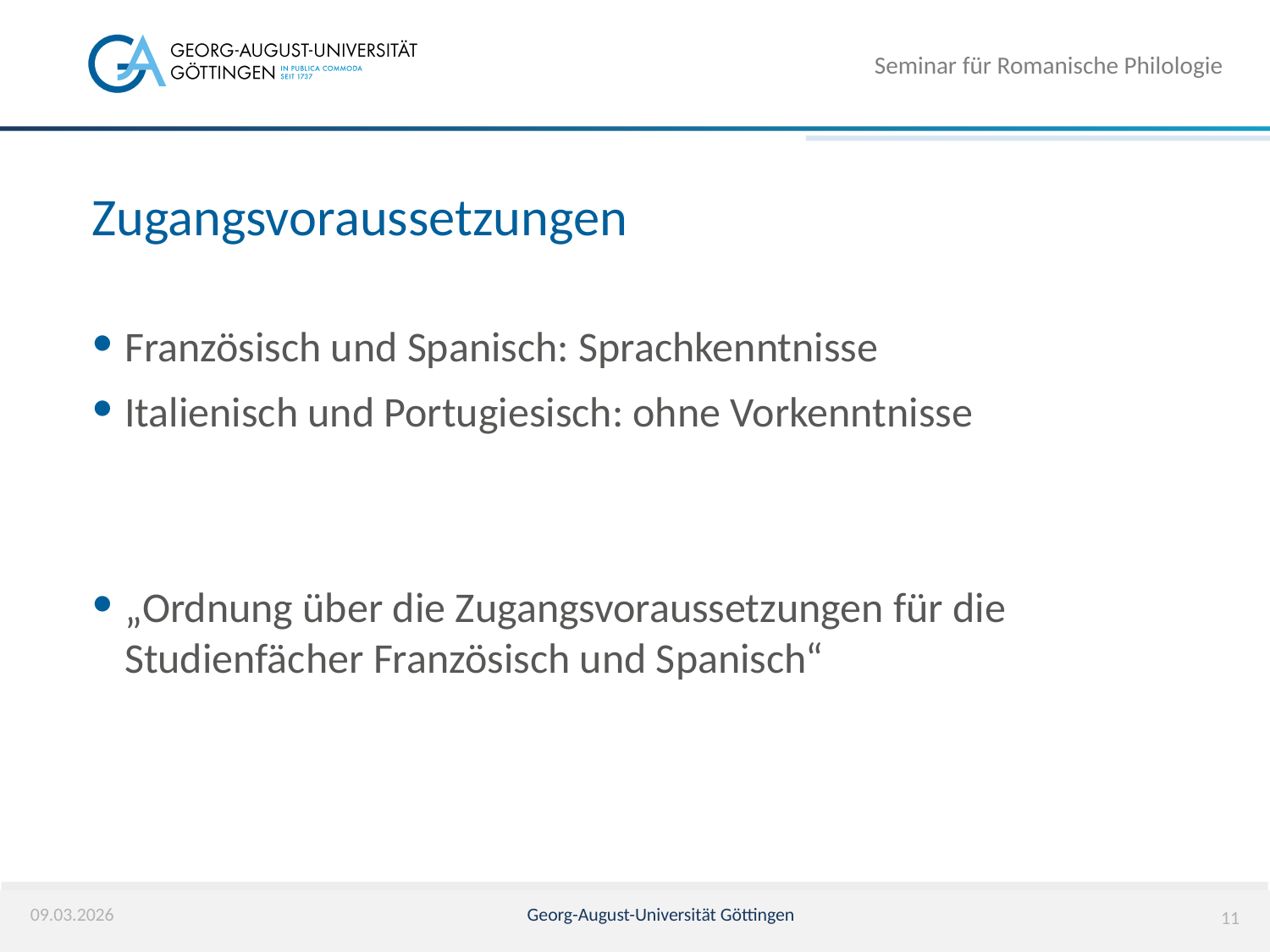

Seminar für Romanische Philologie
# Zugangsvoraussetzungen
Französisch und Spanisch: Sprachkenntnisse
Italienisch und Portugiesisch: ohne Vorkenntnisse

„Ordnung über die Zugangsvoraussetzungen für die Studienfächer Französisch und Spanisch“

09.03.2026
Georg-August-Universität Göttingen
11